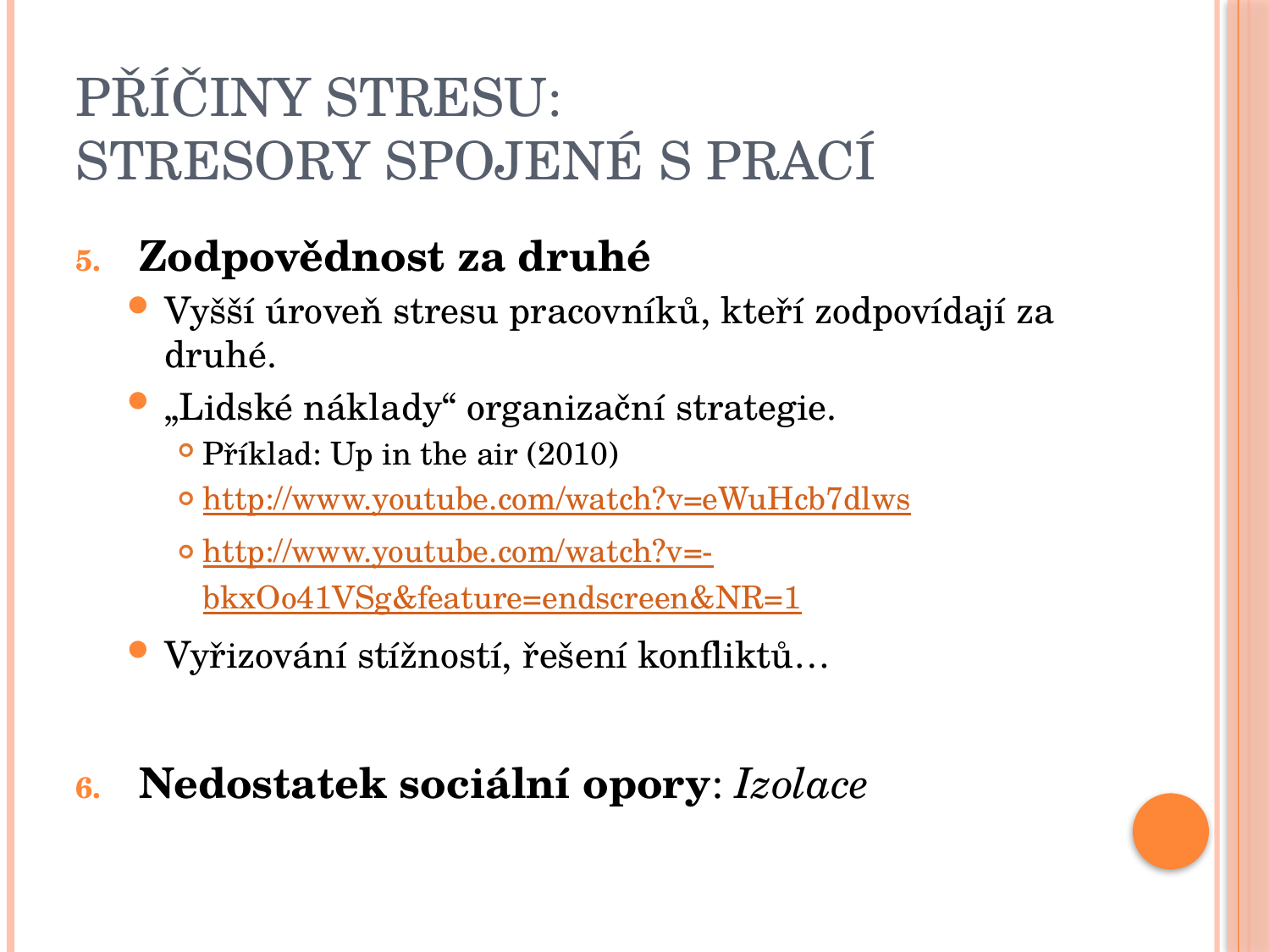

# Příčiny stresu: Stresory spojené s prací
Zodpovědnost za druhé
Vyšší úroveň stresu pracovníků, kteří zodpovídají za druhé.
„Lidské náklady“ organizační strategie.
Příklad: Up in the air (2010)
http://www.youtube.com/watch?v=eWuHcb7dlws
http://www.youtube.com/watch?v=-bkxOo41VSg&feature=endscreen&NR=1
Vyřizování stížností, řešení konfliktů…

Nedostatek sociální opory: Izolace